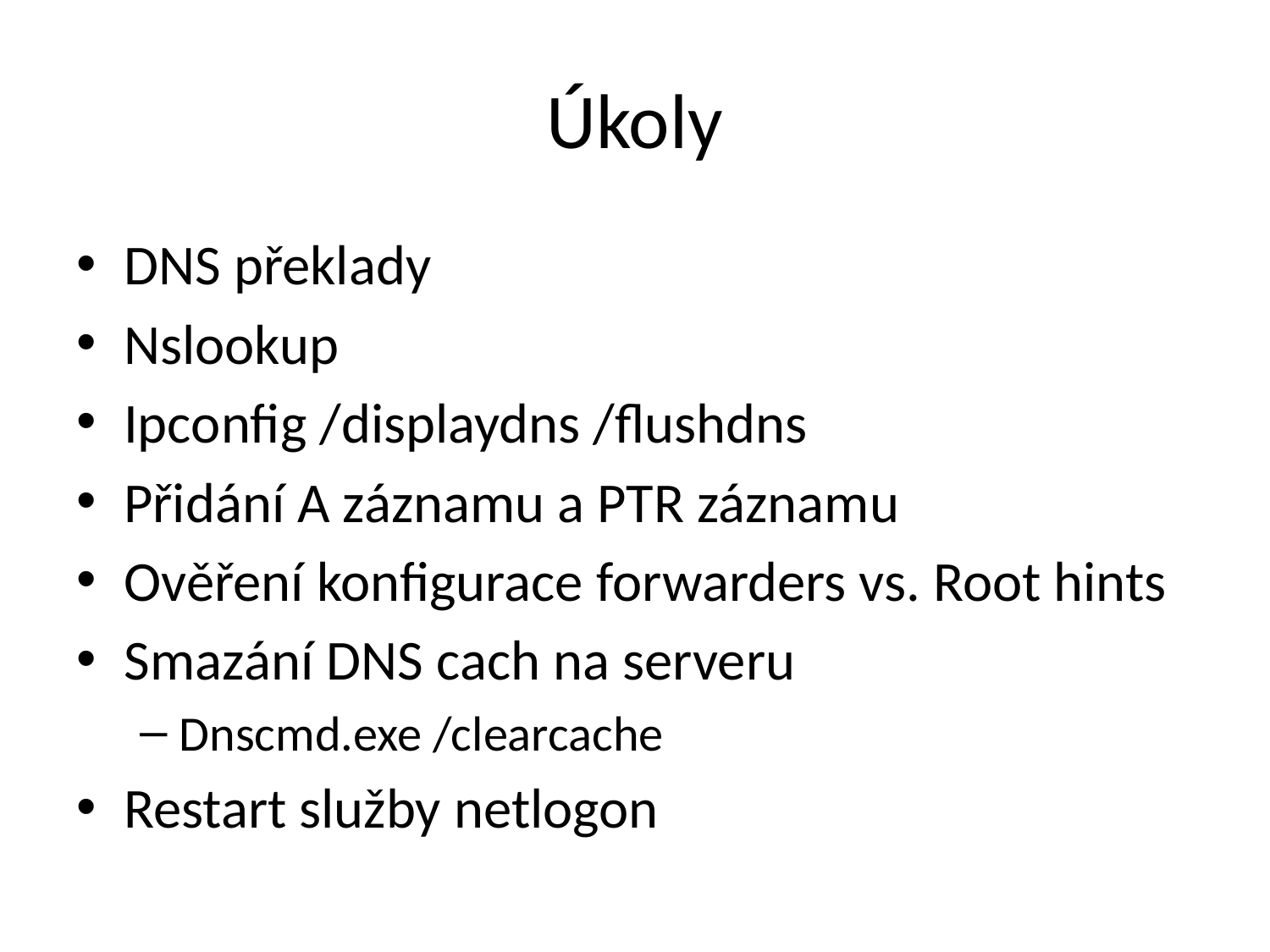

# Úkoly
DNS překlady
Nslookup
Ipconfig /displaydns /flushdns
Přidání A záznamu a PTR záznamu
Ověření konfigurace forwarders vs. Root hints
Smazání DNS cach na serveru
Dnscmd.exe /clearcache
Restart služby netlogon